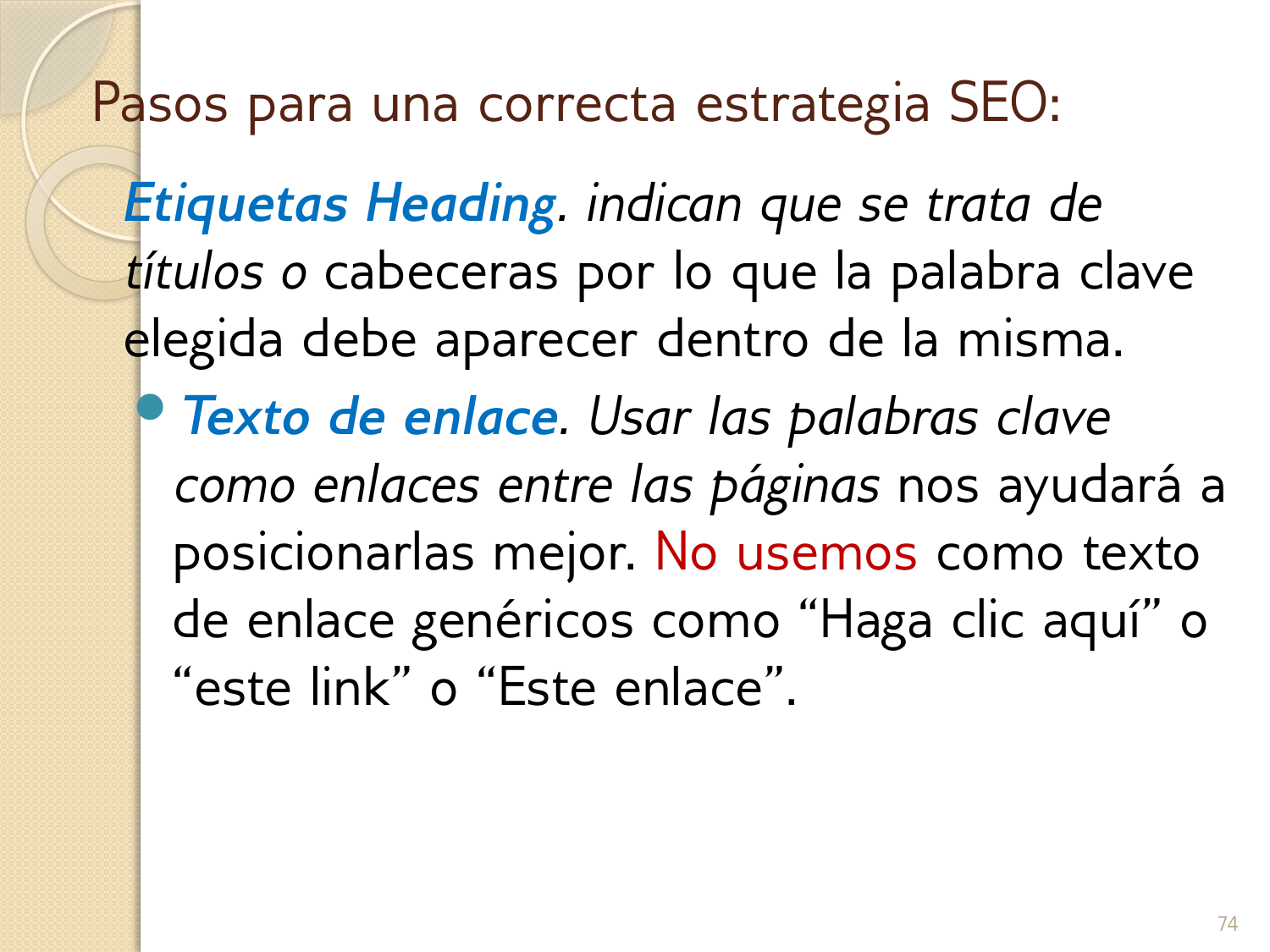

# Pasos para una correcta estrategia SEO:
Etiquetas Heading. indican que se trata de títulos o cabeceras por lo que la palabra clave elegida debe aparecer dentro de la misma.
Texto de enlace. Usar las palabras clave como enlaces entre las páginas nos ayudará a posicionarlas mejor. No usemos como texto de enlace genéricos como “Haga clic aquí” o “este link” o “Este enlace”.
74